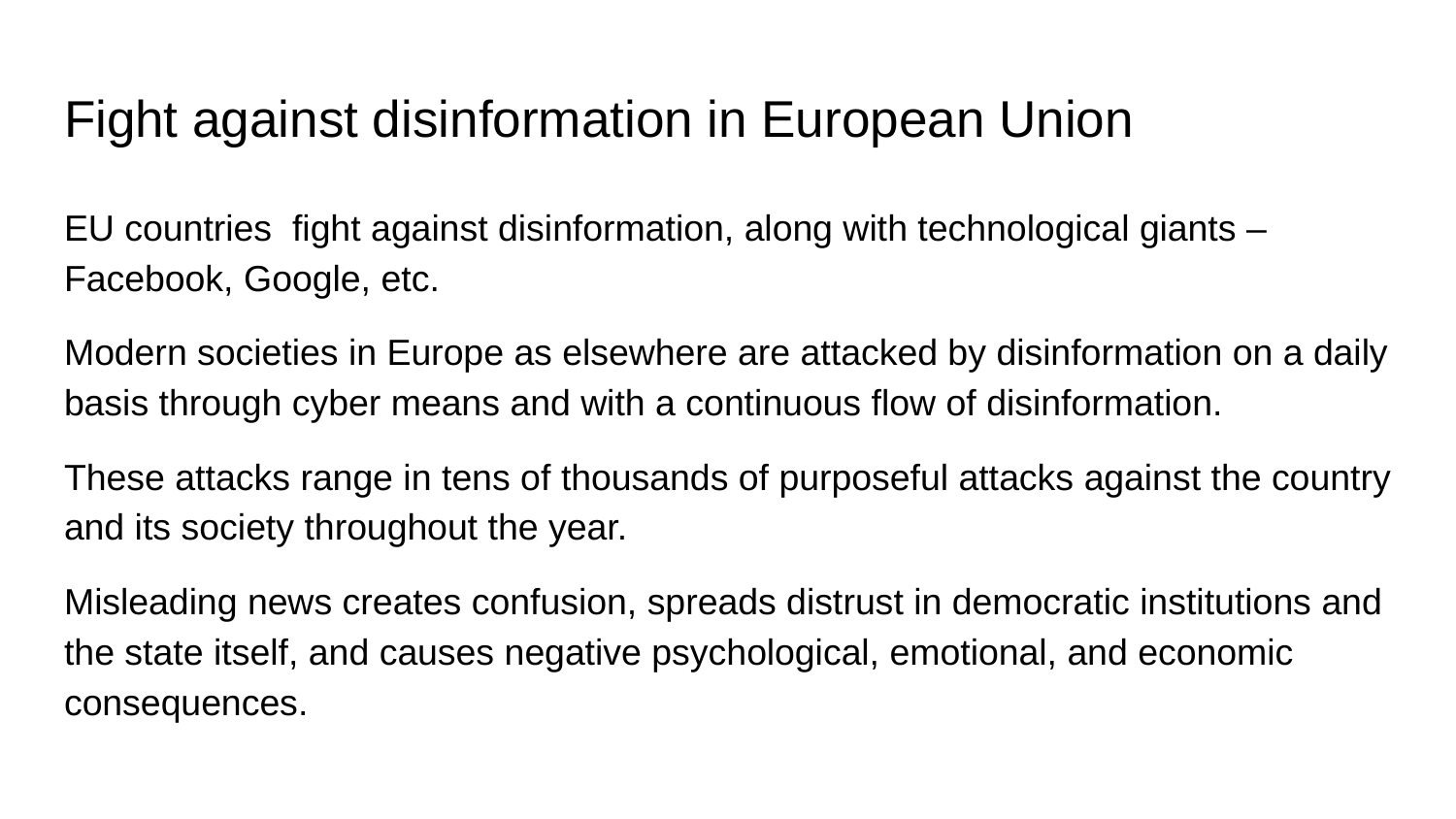

# Fight against disinformation in European Union
EU countries  fight against disinformation, along with technological giants – Facebook, Google, etc.
Modern societies in Europe as elsewhere are attacked by disinformation on a daily basis through cyber means and with a continuous flow of disinformation.
These attacks range in tens of thousands of purposeful attacks against the country and its society throughout the year.
Misleading news creates confusion, spreads distrust in democratic institutions and the state itself, and causes negative psychological, emotional, and economic consequences.